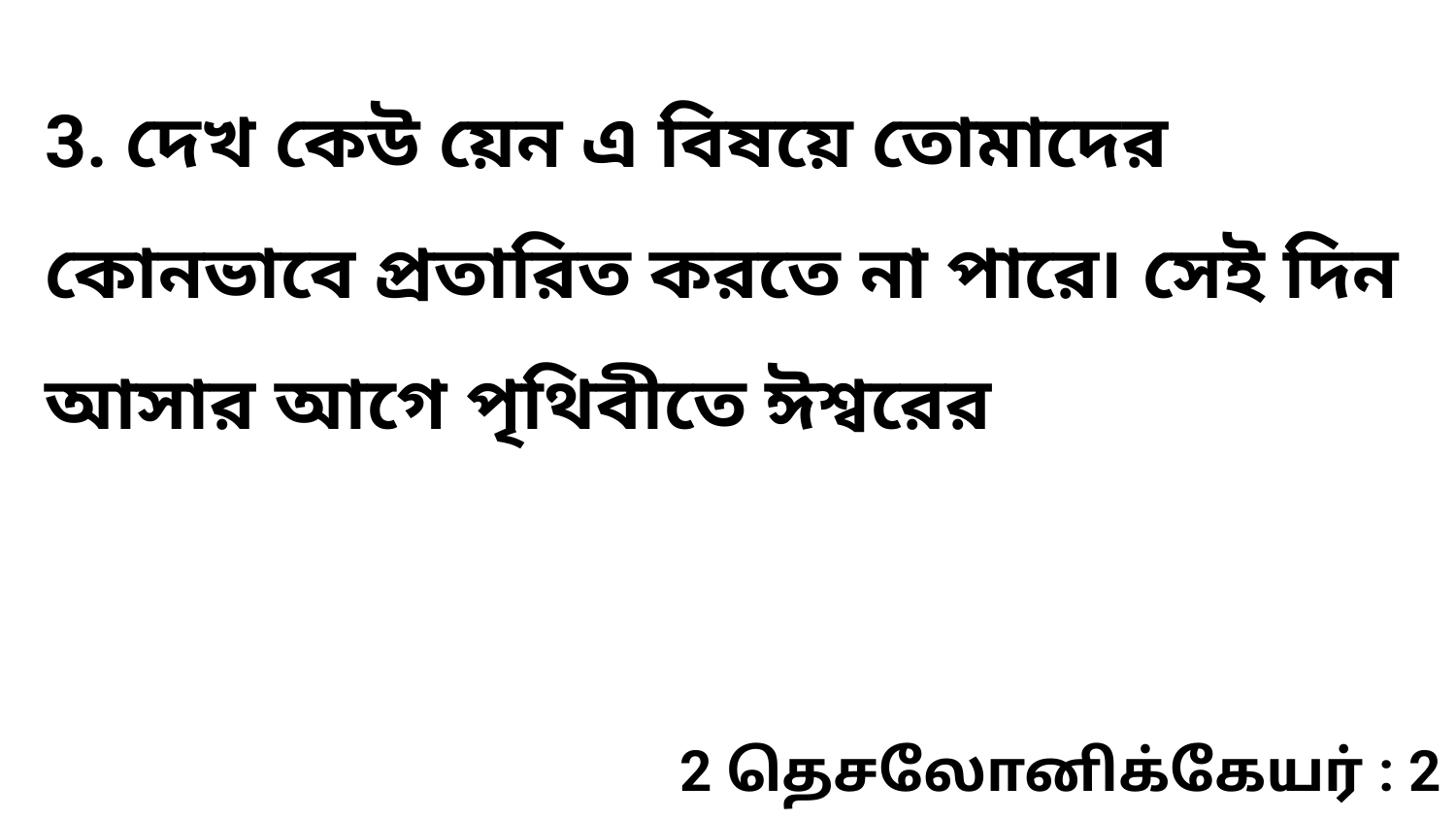

3. দেখ কেউ য়েন এ বিষয়ে তোমাদের কোনভাবে প্রতারিত করতে না পারে৷ সেই দিন আসার আগে পৃথিবীতে ঈশ্বরের
2 தெசலோனிக்கேயர் : 2